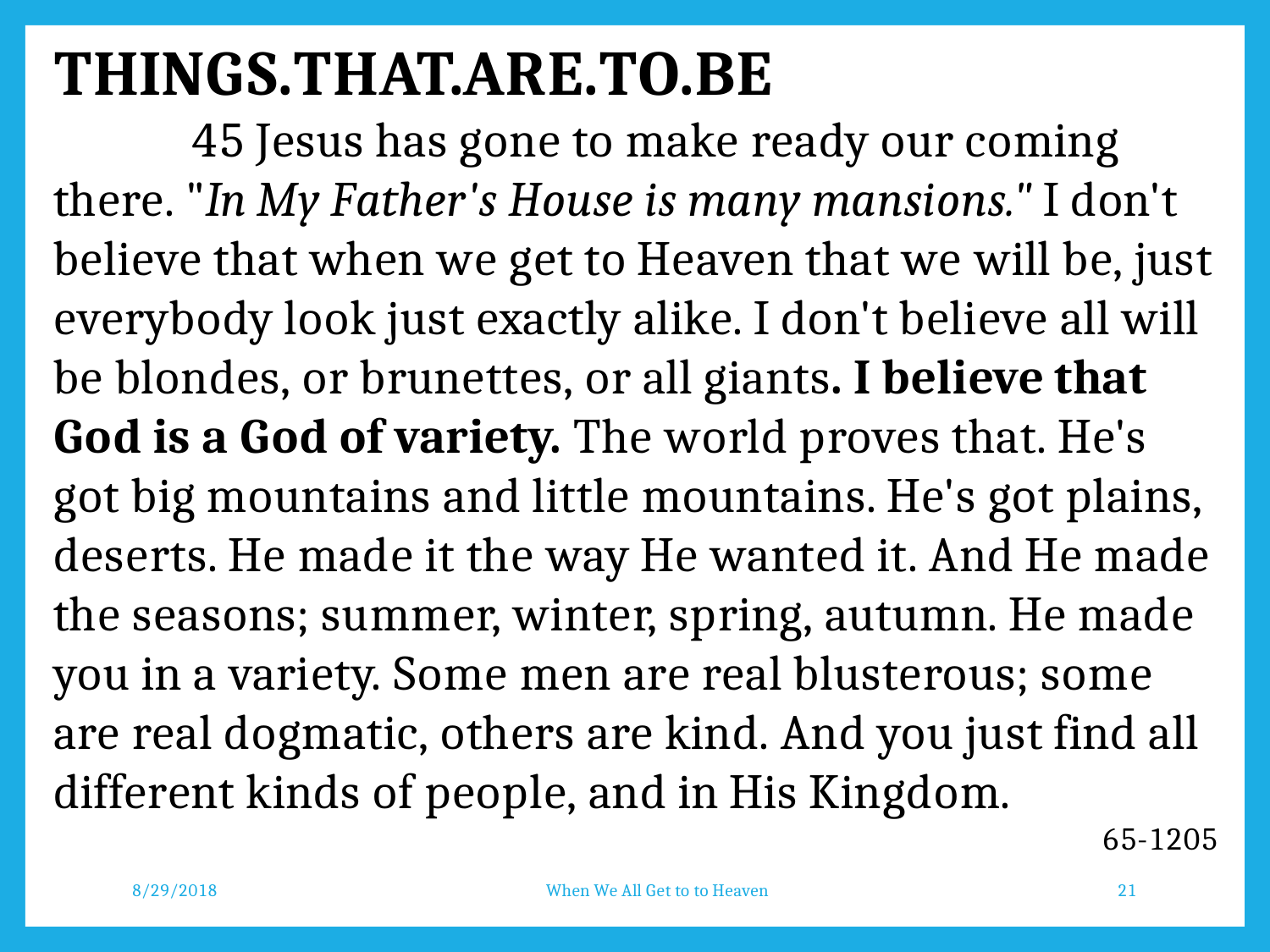

THINGS.THAT.ARE.TO.BE
	 45 Jesus has gone to make ready our coming there. "In My Father's House is many mansions." I don't believe that when we get to Heaven that we will be, just everybody look just exactly alike. I don't believe all will be blondes, or brunettes, or all giants. I believe that God is a God of variety. The world proves that. He's got big mountains and little mountains. He's got plains, deserts. He made it the way He wanted it. And He made the seasons; summer, winter, spring, autumn. He made you in a variety. Some men are real blusterous; some are real dogmatic, others are kind. And you just find all different kinds of people, and in His Kingdom.
65-1205
8/29/2018
When We All Get to to Heaven
21